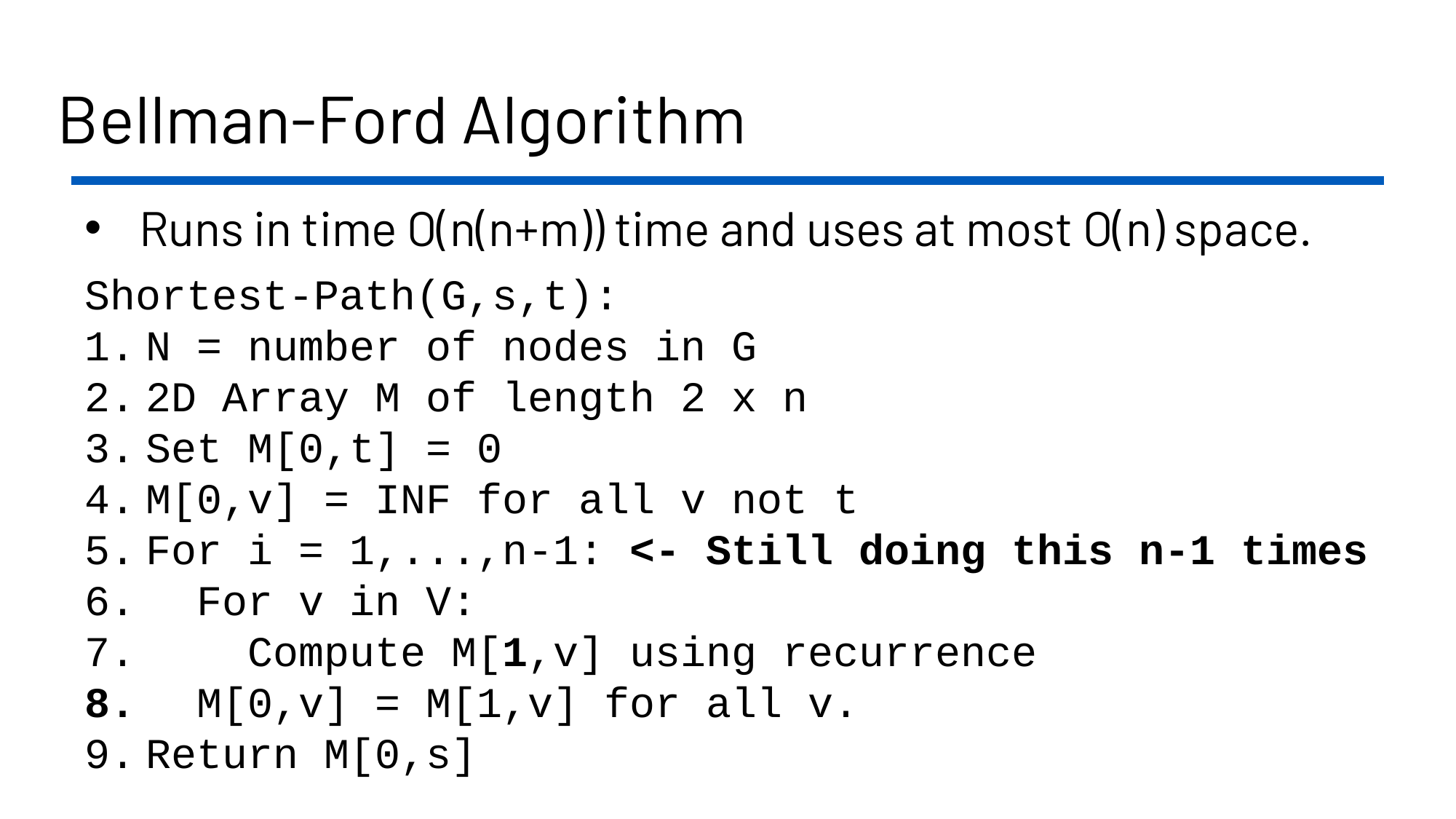

# Bellman-Ford Algorithm
Runs in time O(n(n+m)) time and uses at most O(n) space.
Shortest-Path(G,s,t):
N = number of nodes in G
2D Array M of length 2 x n
Set M[0,t] = 0
M[0,v] = INF for all v not t
For i = 1,...,n-1: <- Still doing this n-1 times
  For v in V:
    Compute M[1,v] using recurrence
  M[0,v] = M[1,v] for all v.
Return M[0,s]